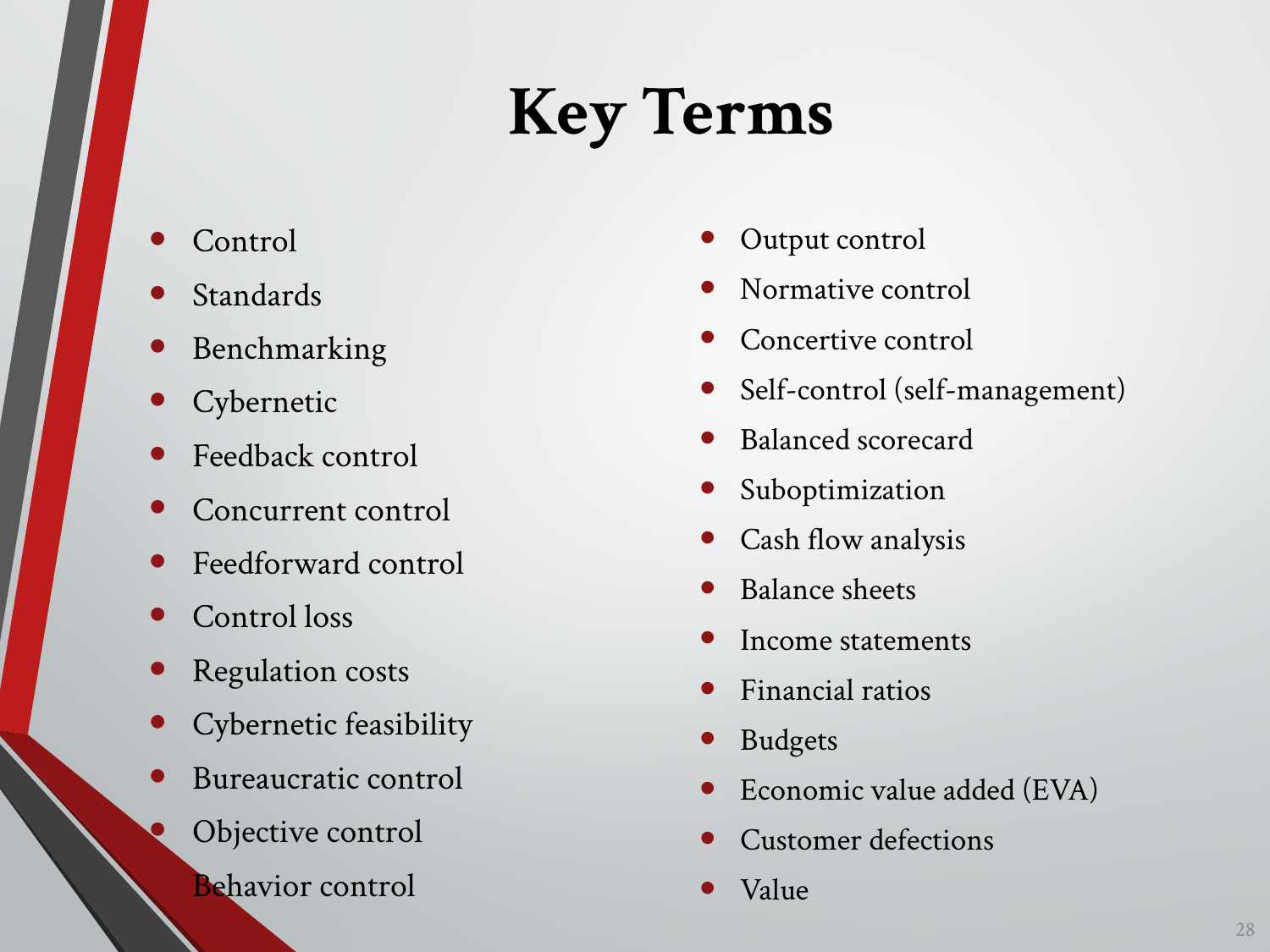

# Key Terms
Control
Standards
Benchmarking
Cybernetic
Feedback control
Concurrent control
Feedforward control
Control loss
Regulation costs
Cybernetic feasibility
Bureaucratic control
Objective control
Behavior control

Output control
Normative control
Concertive control
Self-control (self-management)
Balanced scorecard
Suboptimization
Cash flow analysis
Balance sheets
Income statements
Financial ratios
Budgets
Economic value added (EVA)
Customer defections
Value

28